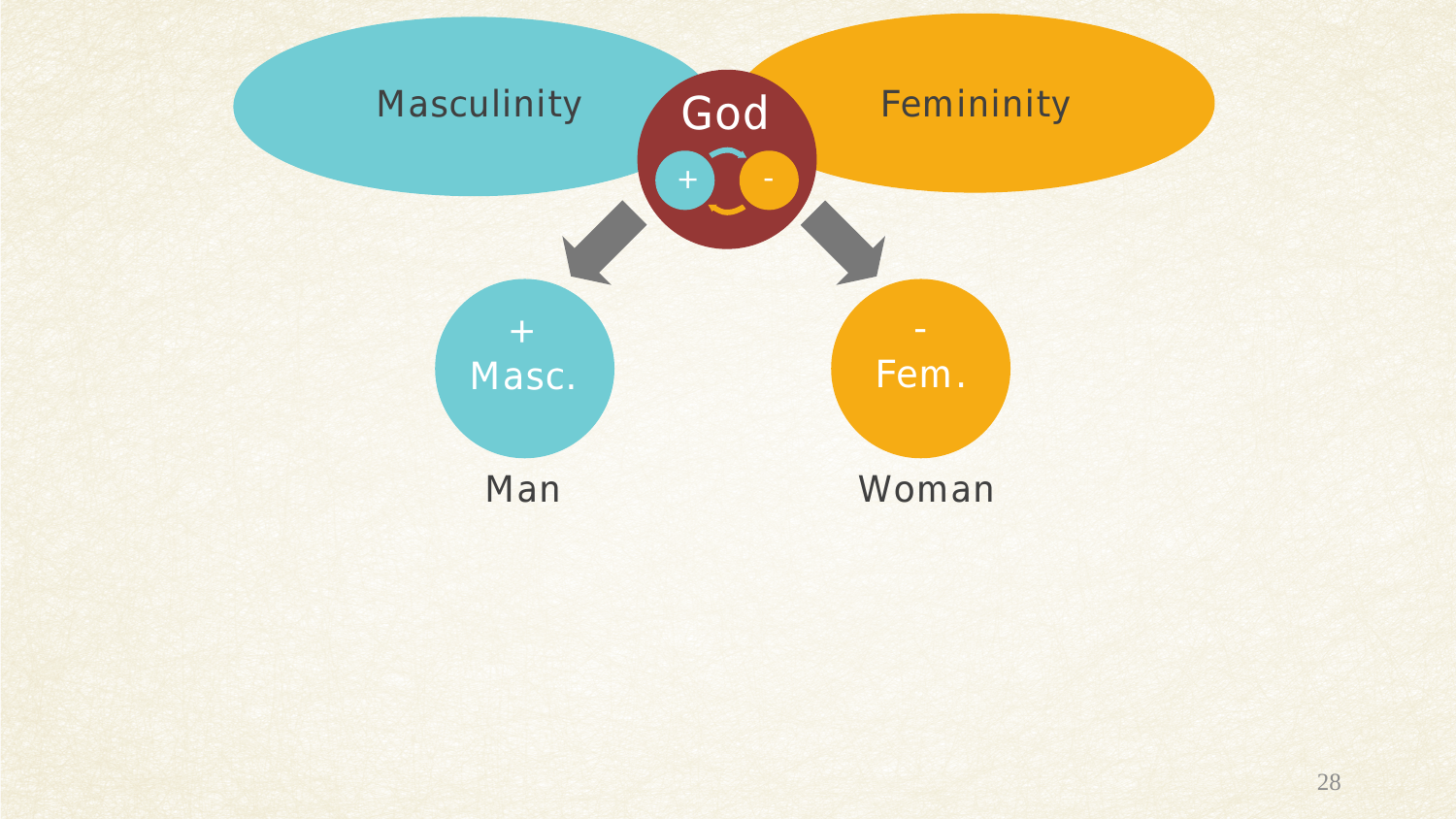

God

+
-

Femininity
Masculinity

+
Masc.

-
Fem.
  Man
Woman
28